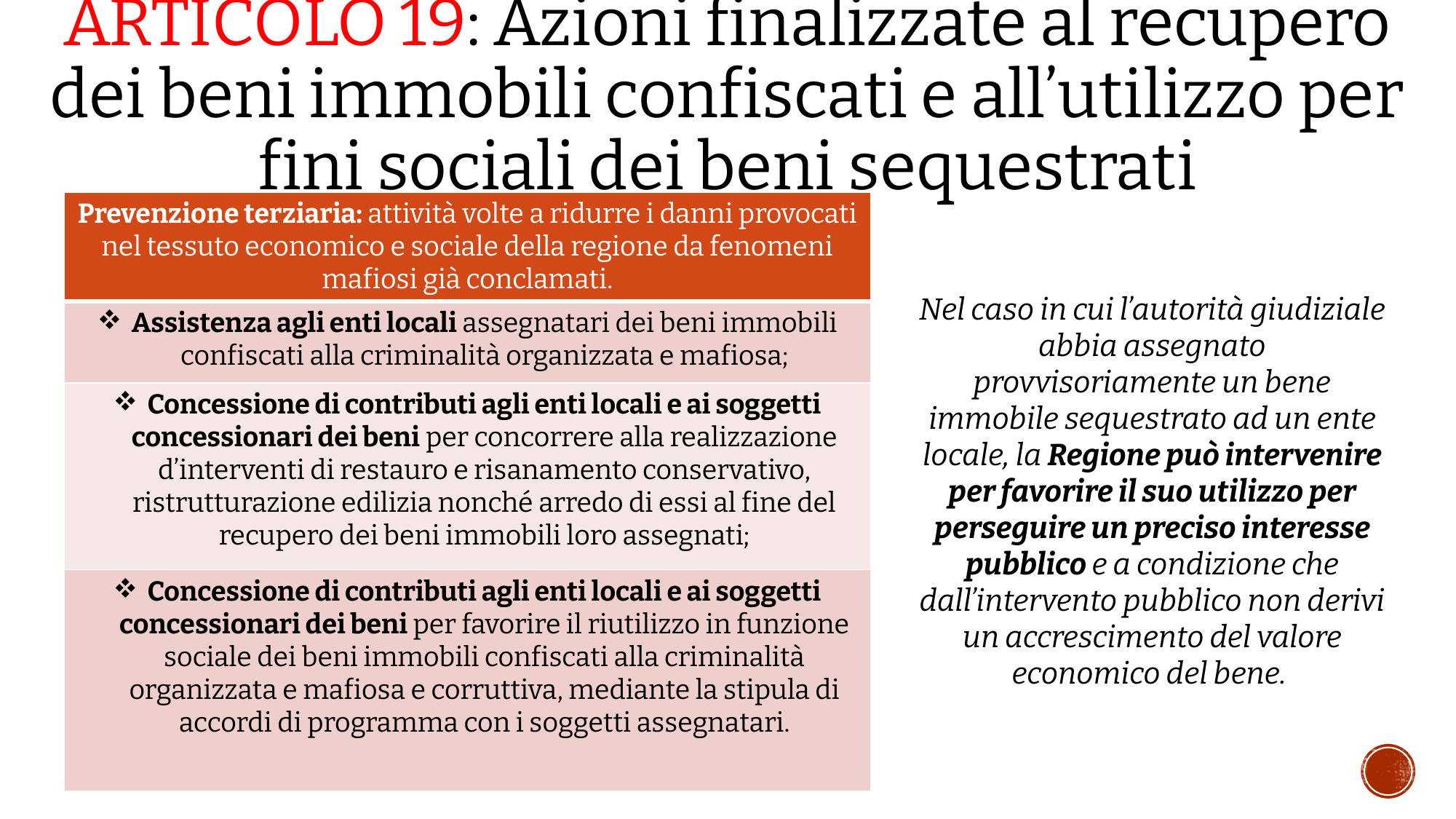

# Articolo 19: Azioni finalizzate al recupero dei beni immobili confiscati e all’utilizzo per fini sociali dei beni sequestrati
| Prevenzione terziaria: attività volte a ridurre i danni provocati nel tessuto economico e sociale della regione da fenomeni mafiosi già conclamati. |
| --- |
| Assistenza agli enti locali assegnatari dei beni immobili confiscati alla criminalità organizzata e mafiosa; |
| Concessione di contributi agli enti locali e ai soggetti concessionari dei beni per concorrere alla realizzazione d’interventi di restauro e risanamento conservativo, ristrutturazione edilizia nonché arredo di essi al fine del recupero dei beni immobili loro assegnati; |
| Concessione di contributi agli enti locali e ai soggetti concessionari dei beni per favorire il riutilizzo in funzione sociale dei beni immobili confiscati alla criminalità organizzata e mafiosa e corruttiva, mediante la stipula di accordi di programma con i soggetti assegnatari. |
Nel caso in cui l’autorità giudiziale abbia assegnato provvisoriamente un bene immobile sequestrato ad un ente locale, la Regione può intervenire per favorire il suo utilizzo per perseguire un preciso interesse pubblico e a condizione che dall’intervento pubblico non derivi un accrescimento del valore economico del bene.